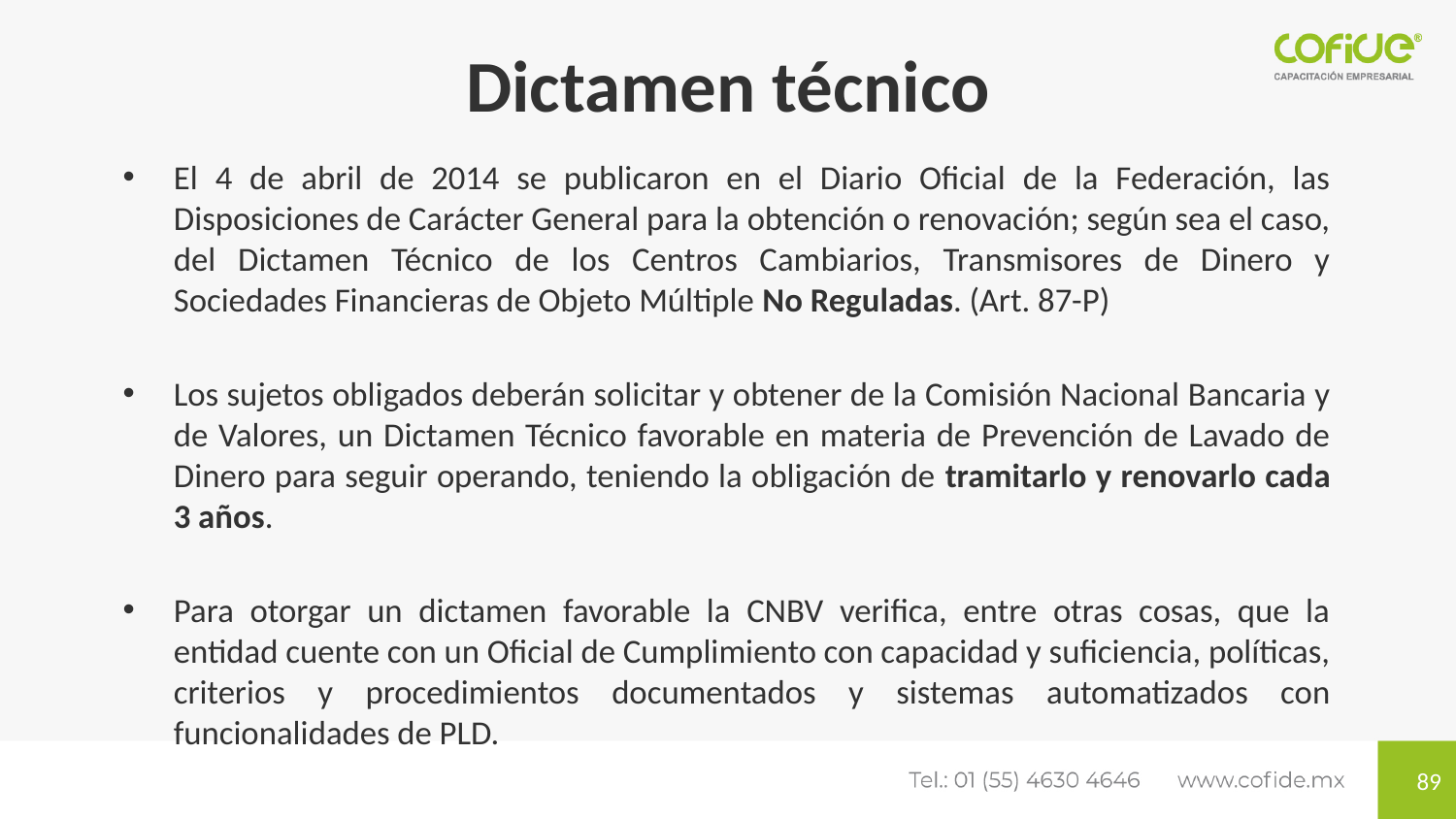

# Dictamen técnico
El 4 de abril de 2014 se publicaron en el Diario Oficial de la Federación, las Disposiciones de Carácter General para la obtención o renovación; según sea el caso, del Dictamen Técnico de los Centros Cambiarios, Transmisores de Dinero y Sociedades Financieras de Objeto Múltiple No Reguladas. (Art. 87-P)

Los sujetos obligados deberán solicitar y obtener de la Comisión Nacional Bancaria y de Valores, un Dictamen Técnico favorable en materia de Prevención de Lavado de Dinero para seguir operando, teniendo la obligación de tramitarlo y renovarlo cada 3 años.

Para otorgar un dictamen favorable la CNBV verifica, entre otras cosas, que la entidad cuente con un Oficial de Cumplimiento con capacidad y suficiencia, políticas, criterios y procedimientos documentados y sistemas automatizados con funcionalidades de PLD.
89